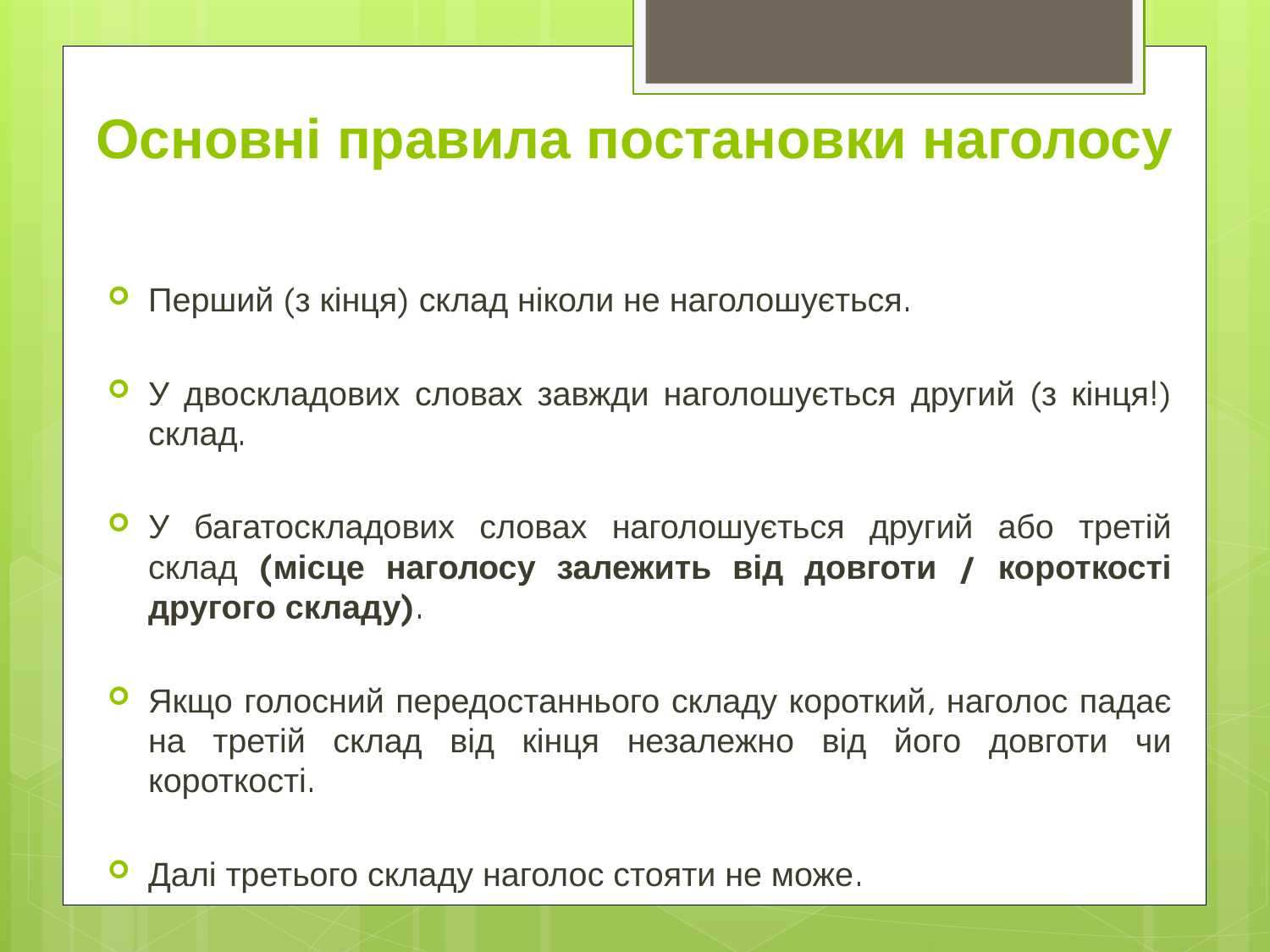

# Основні правила постановки наголосу
Перший (з кінця) склад ніколи не наголошується.

У двоскладових словах завжди наголошується другий (з кінця!) склад.

У багатоскладових словах наголошується другий або третій склад (місце наголосу залежить від довготи / короткості другого складу).

Якщо голосний передостаннього складу короткий, наголос падає на третій склад від кінця незалежно від його довготи чи короткості.

Далі третього складу наголос стояти не може.